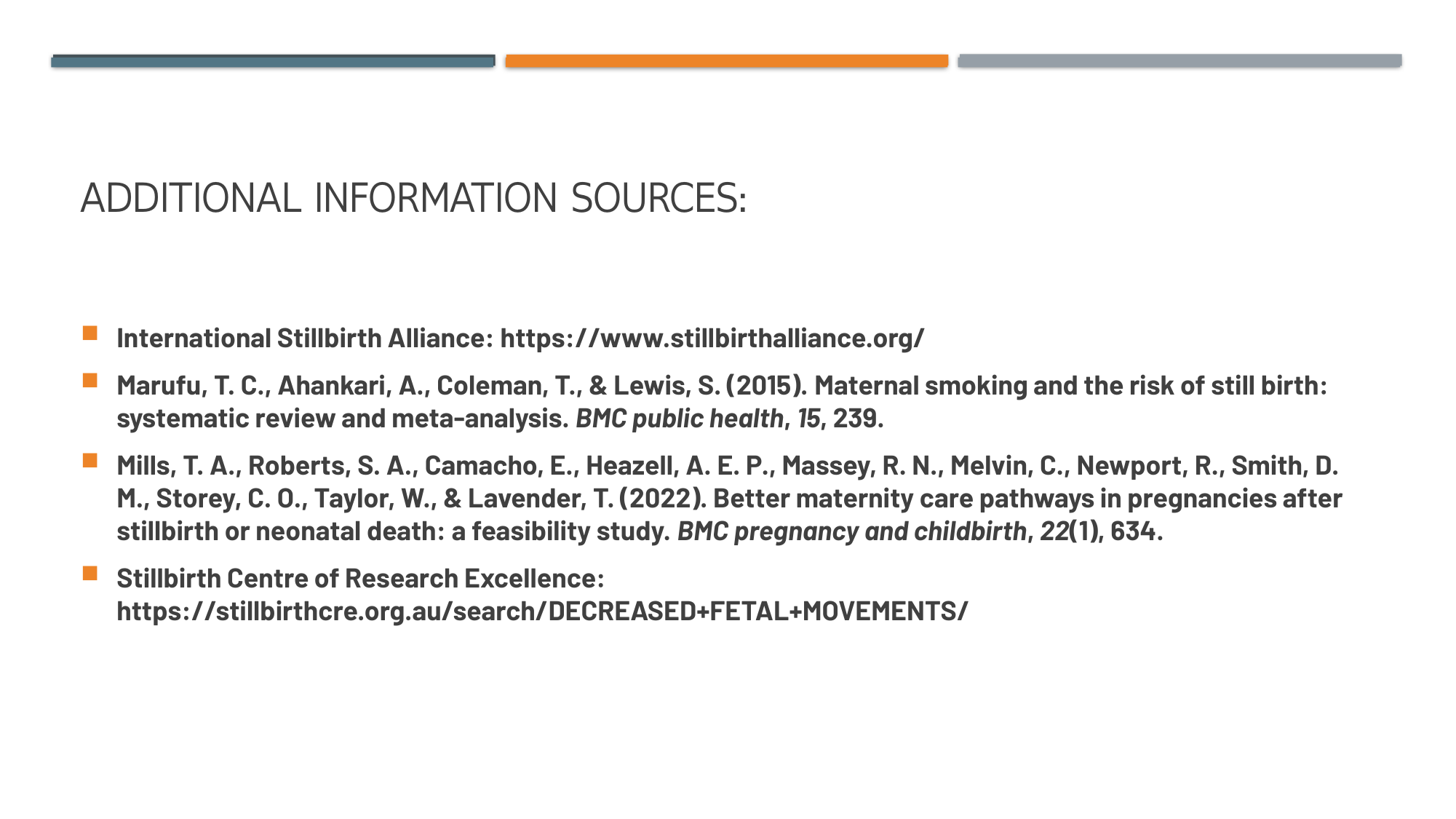

# Additional Information Sources:
International Stillbirth Alliance: https://www.stillbirthalliance.org/
Marufu, T. C., Ahankari, A., Coleman, T., & Lewis, S. (2015). Maternal smoking and the risk of still birth: systematic review and meta-analysis. BMC public health, 15, 239.
Mills, T. A., Roberts, S. A., Camacho, E., Heazell, A. E. P., Massey, R. N., Melvin, C., Newport, R., Smith, D. M., Storey, C. O., Taylor, W., & Lavender, T. (2022). Better maternity care pathways in pregnancies after stillbirth or neonatal death: a feasibility study. BMC pregnancy and childbirth, 22(1), 634.
Stillbirth Centre of Research Excellence: https://stillbirthcre.org.au/search/DECREASED+FETAL+MOVEMENTS/